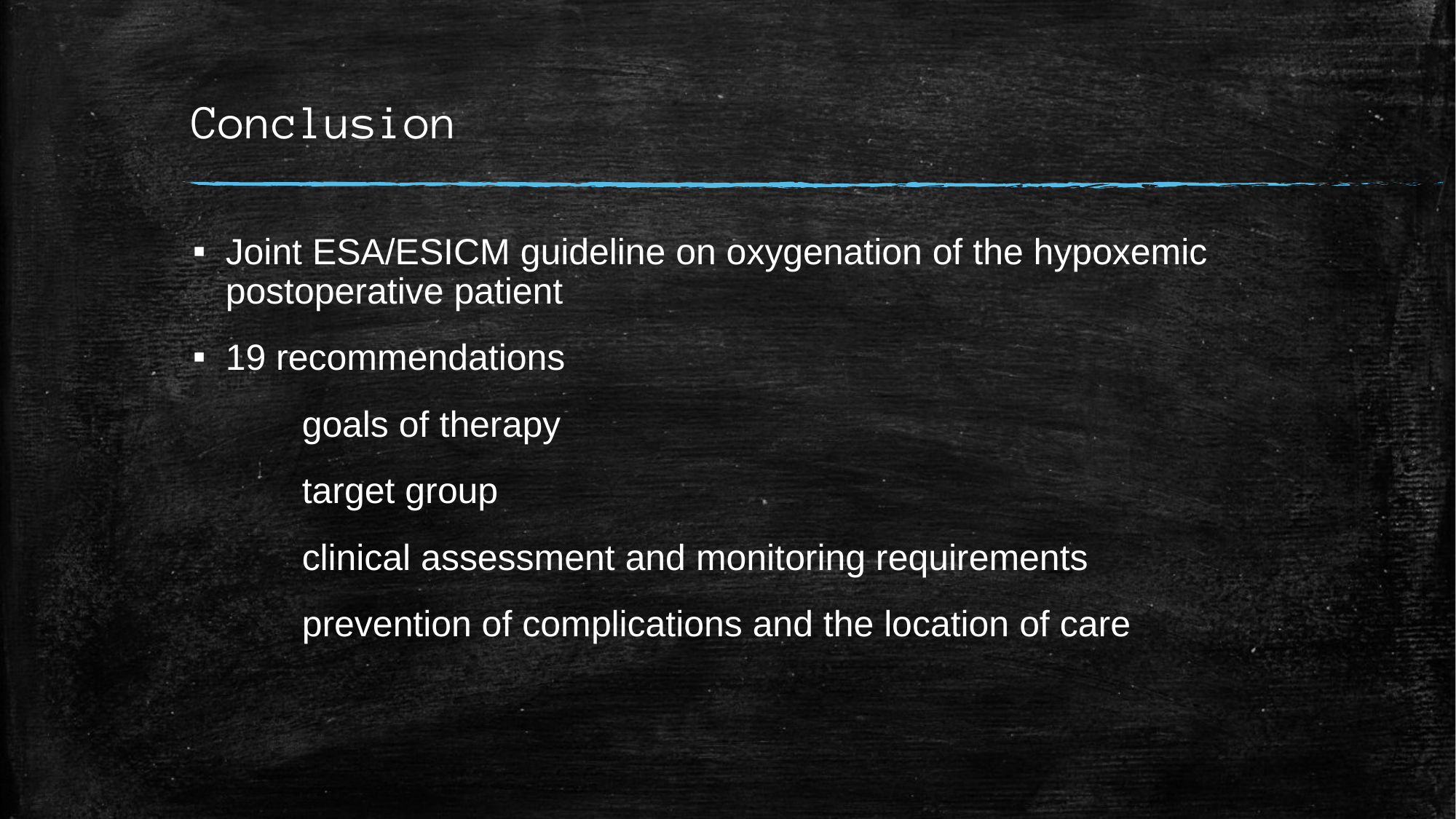

# Conclusion
Joint ESA/ESICM guideline on oxygenation of the hypoxemic postoperative patient
19 recommendations
	goals of therapy
	target group
	clinical assessment and monitoring requirements
	prevention of complications and the location of care